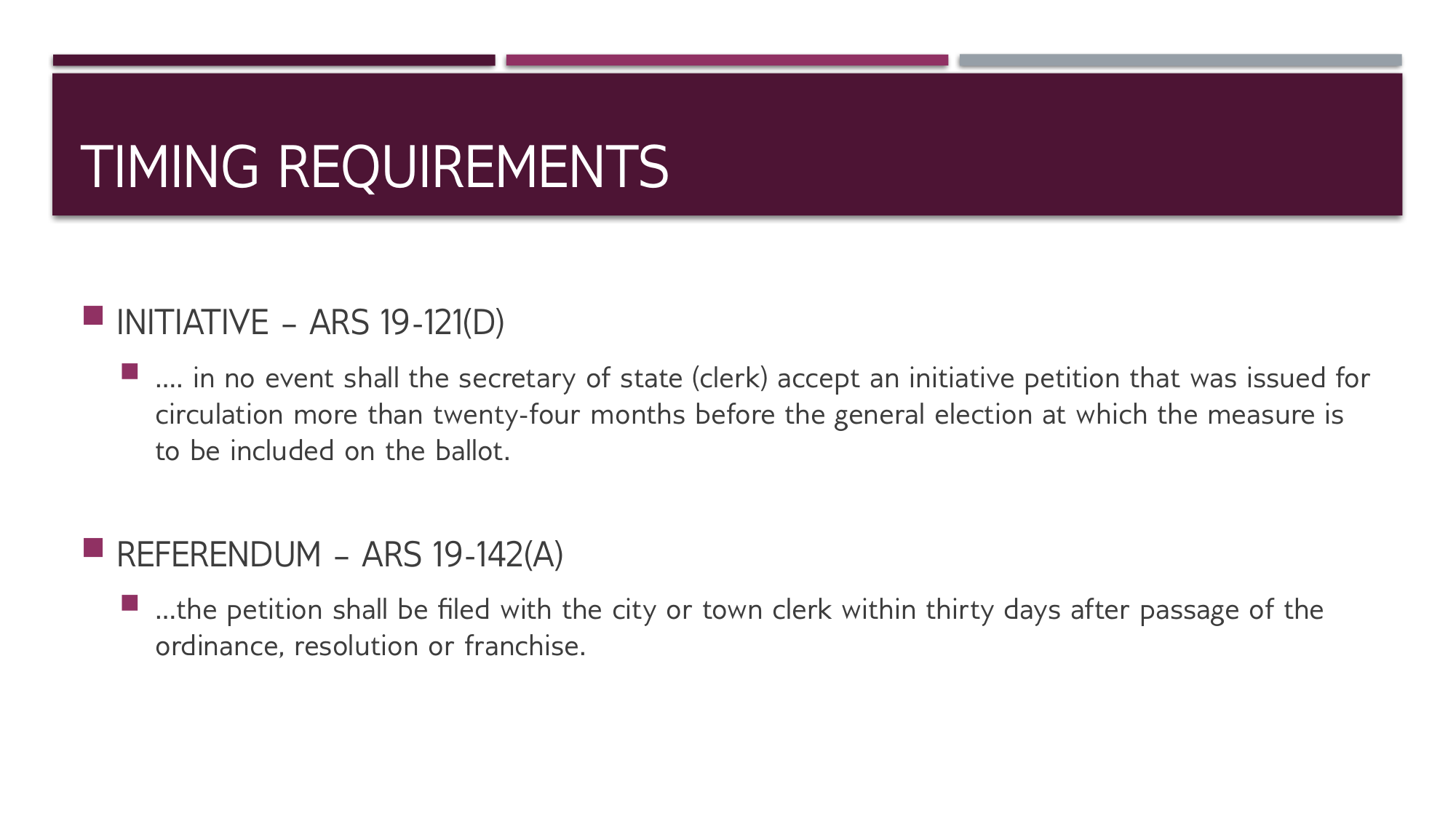

# TIMING REQUIREMENTS
INITIATIVE – ARS 19-121(D)
…. in no event shall the secretary of state (clerk) accept an initiative petition that was issued for circulation more than twenty-four months before the general election at which the measure is to be included on the ballot.

REFERENDUM – ARS 19-142(A)
…the petition shall be filed with the city or town clerk within thirty days after passage of the ordinance, resolution or franchise.